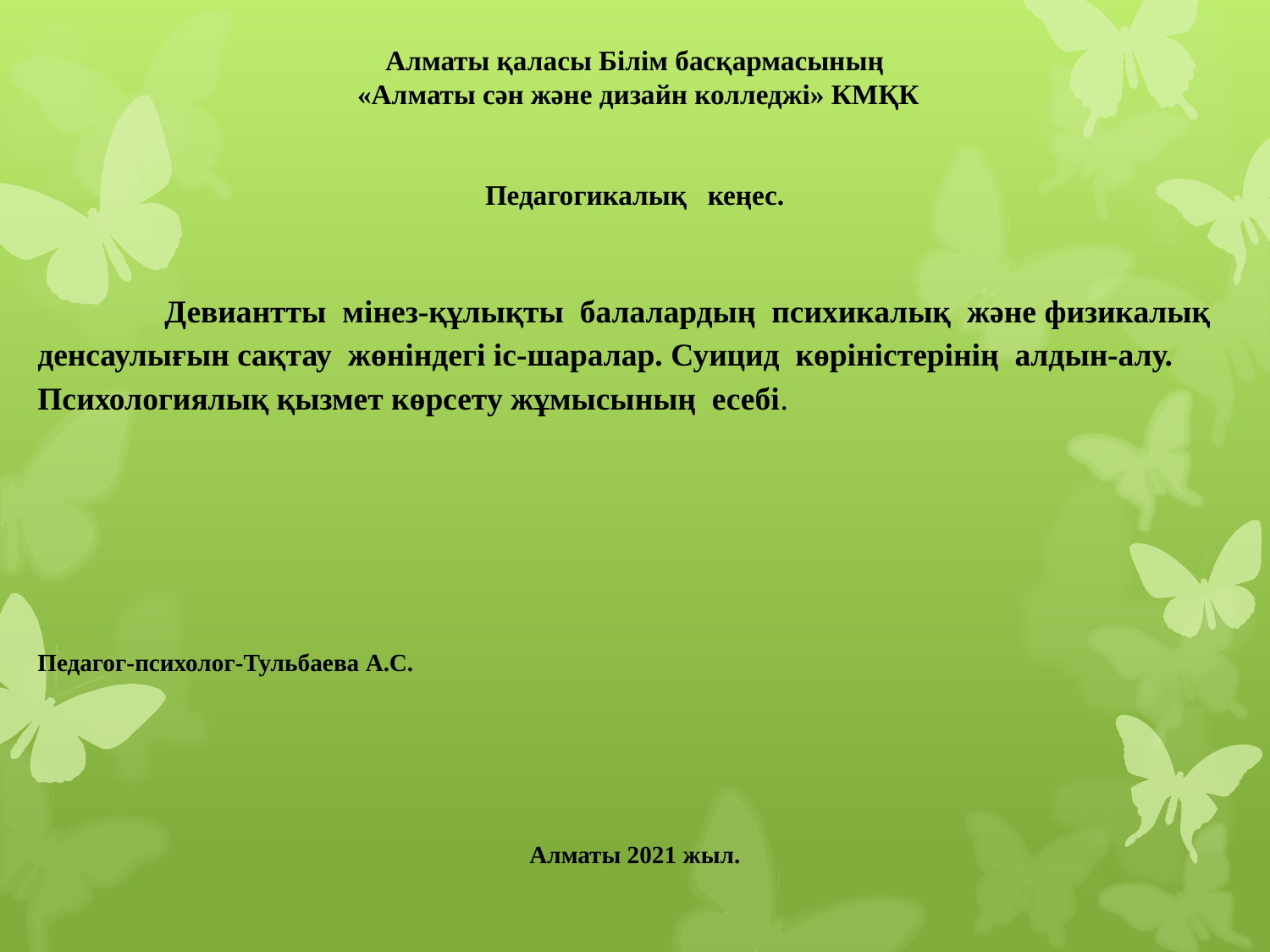

Алматы қаласы Білім басқармасының
 «Алматы сән және дизайн колледжі» КМҚК

Педагогикалық   кеңес.

	Девиантты  мінез-құлықты  балалардың  психикалық  және физикалық  денсаулығын сақтау  жөніндегі іс-шаралар. Суицид  көріністерінің  алдын-алу. Психологиялық қызмет көрсету жұмысының  есебі.

Педагог-психолог-Тульбаева А.С.

Алматы 2021 жыл.